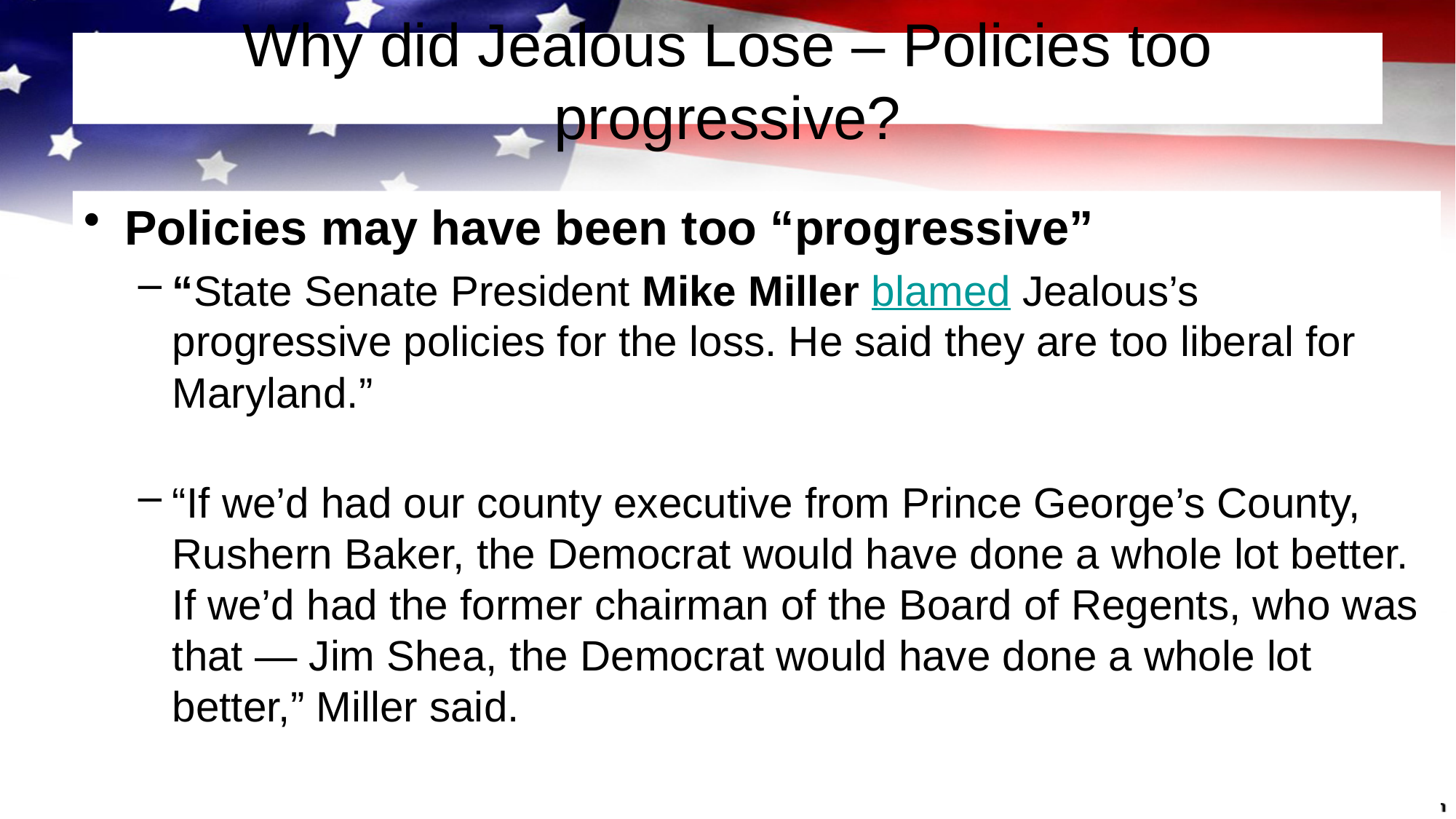

# Why did Jealous Lose – Policies too progressive?
Policies may have been too “progressive”
“State Senate President Mike Miller blamed Jealous’s progressive policies for the loss. He said they are too liberal for Maryland.”
“If we’d had our county executive from Prince George’s County, Rushern Baker, the Democrat would have done a whole lot better. If we’d had the former chairman of the Board of Regents, who was that — Jim Shea, the Democrat would have done a whole lot better,” Miller said.